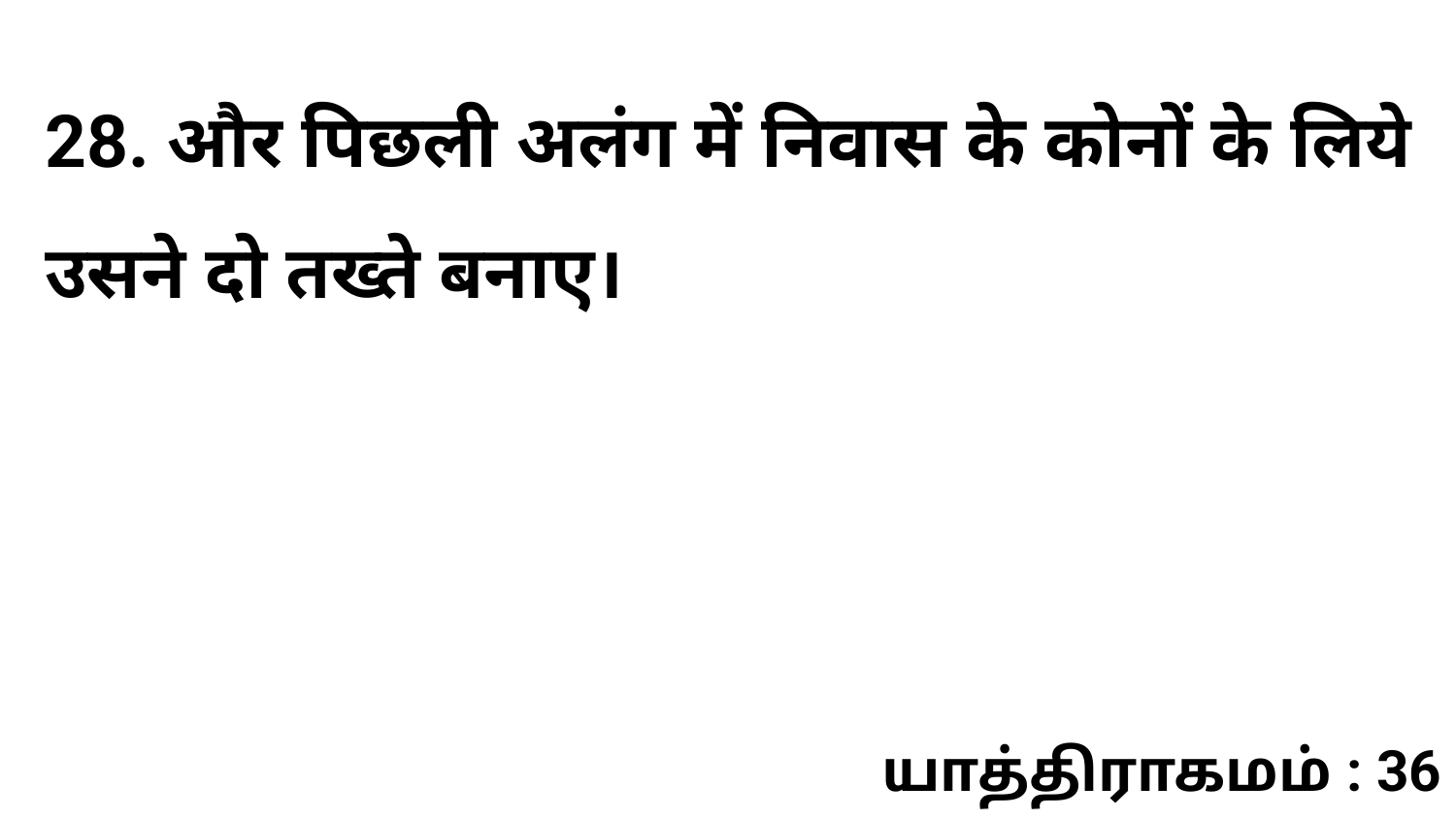

28. और पिछली अलंग में निवास के कोनों के लिये उसने दो तख्ते बनाए।
யாத்திராகமம் : 36